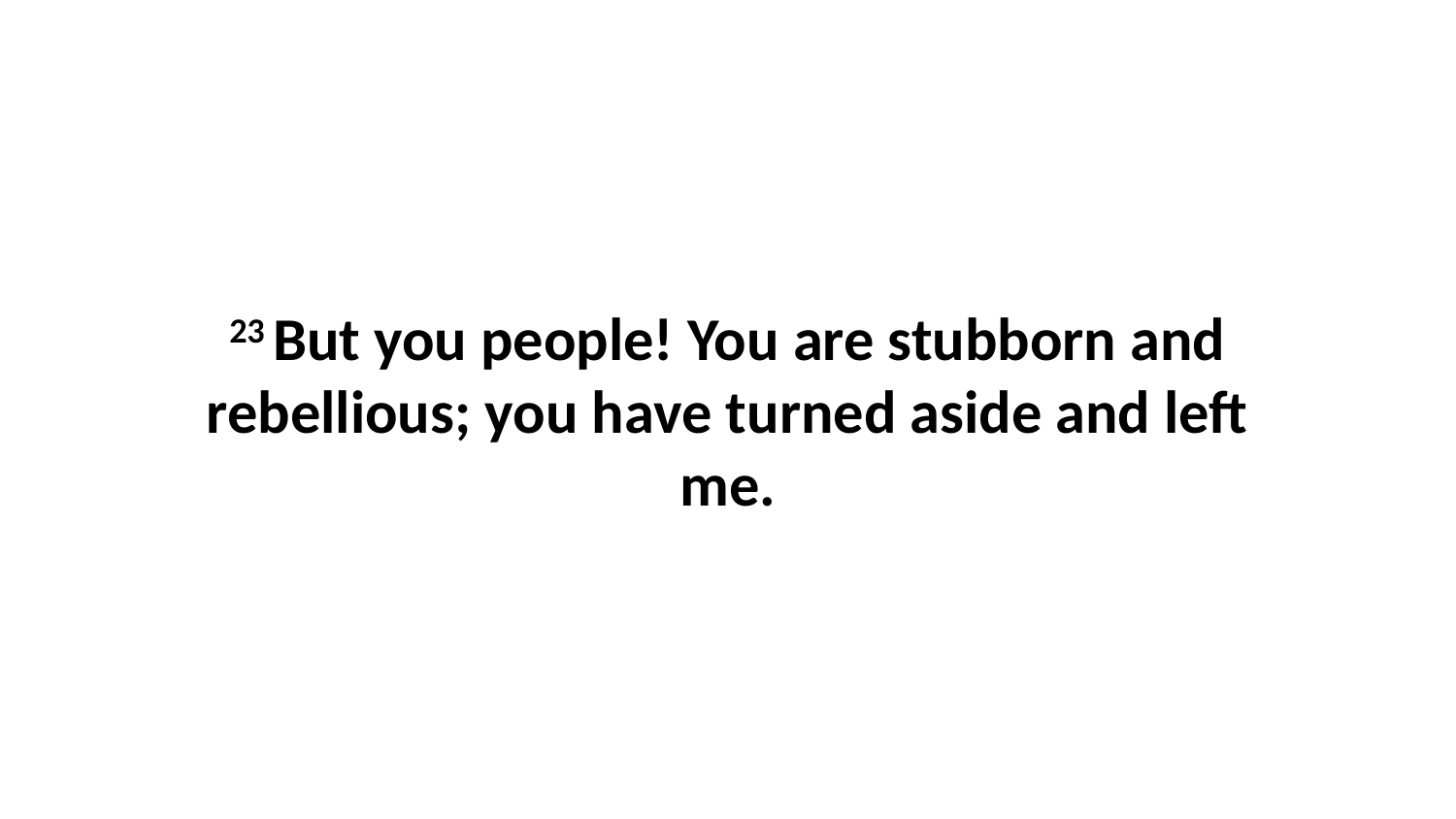

23 But you people! You are stubborn and rebellious; you have turned aside and left me.